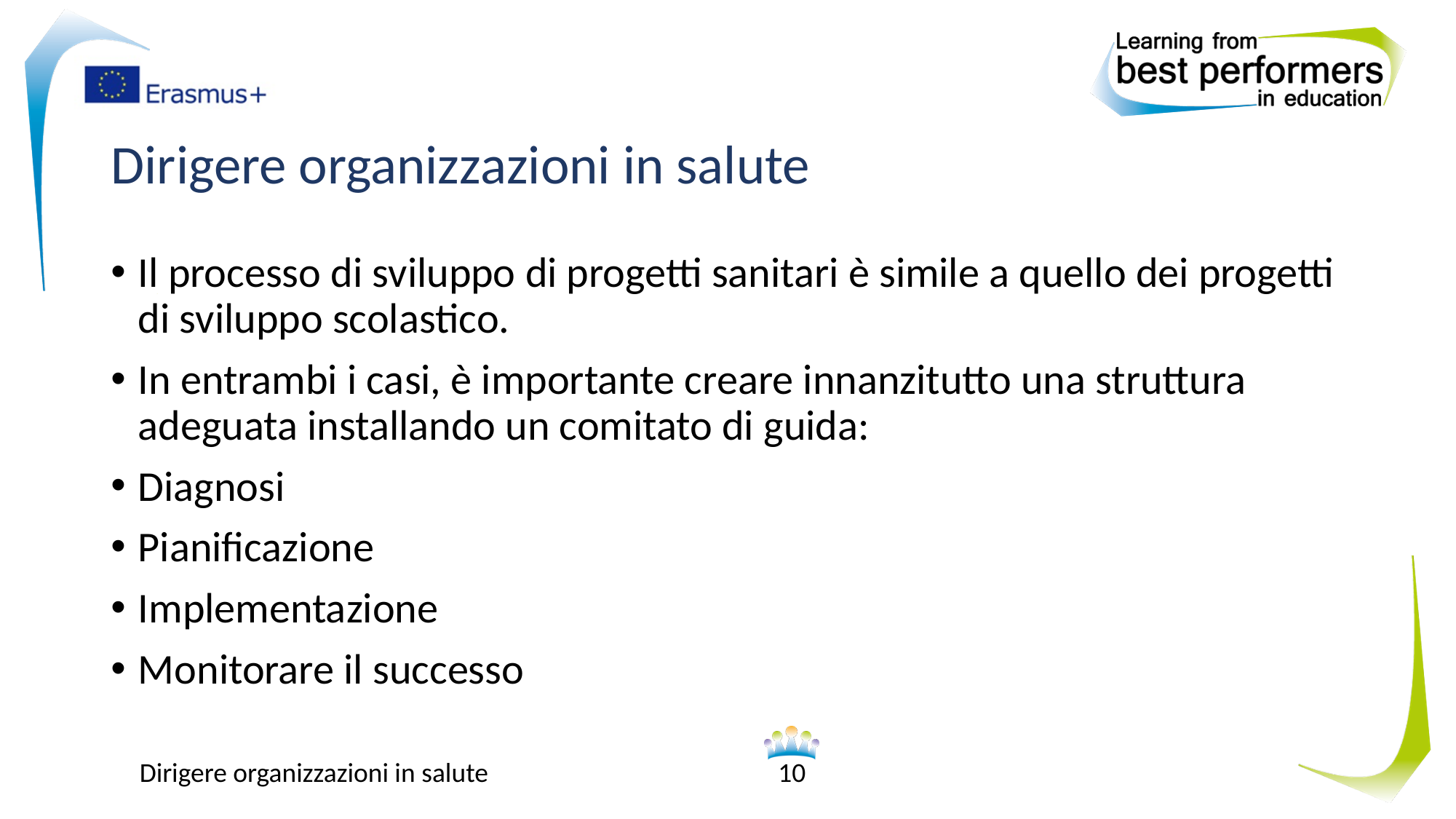

# Dirigere organizzazioni in salute
Il processo di sviluppo di progetti sanitari è simile a quello dei progetti di sviluppo scolastico.
In entrambi i casi, è importante creare innanzitutto una struttura adeguata installando un comitato di guida:
Diagnosi
Pianificazione
Implementazione
Monitorare il successo
Dirigere organizzazioni in salute
10